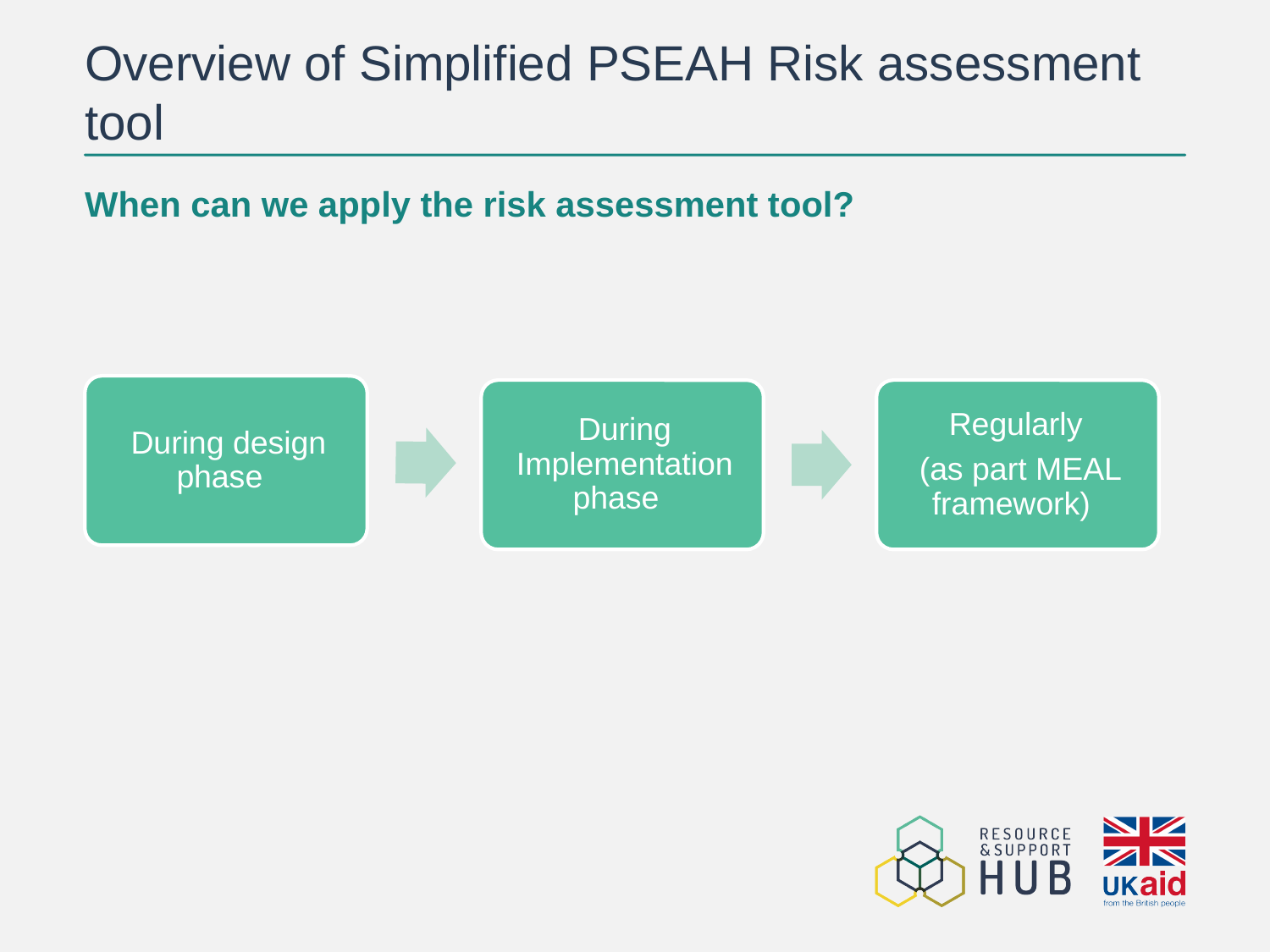

# Overview of Simplified PSEAH Risk assessment tool
When can we apply the risk assessment tool?

During design phase

During Implementation phase

Regularly
(as part MEAL framework)